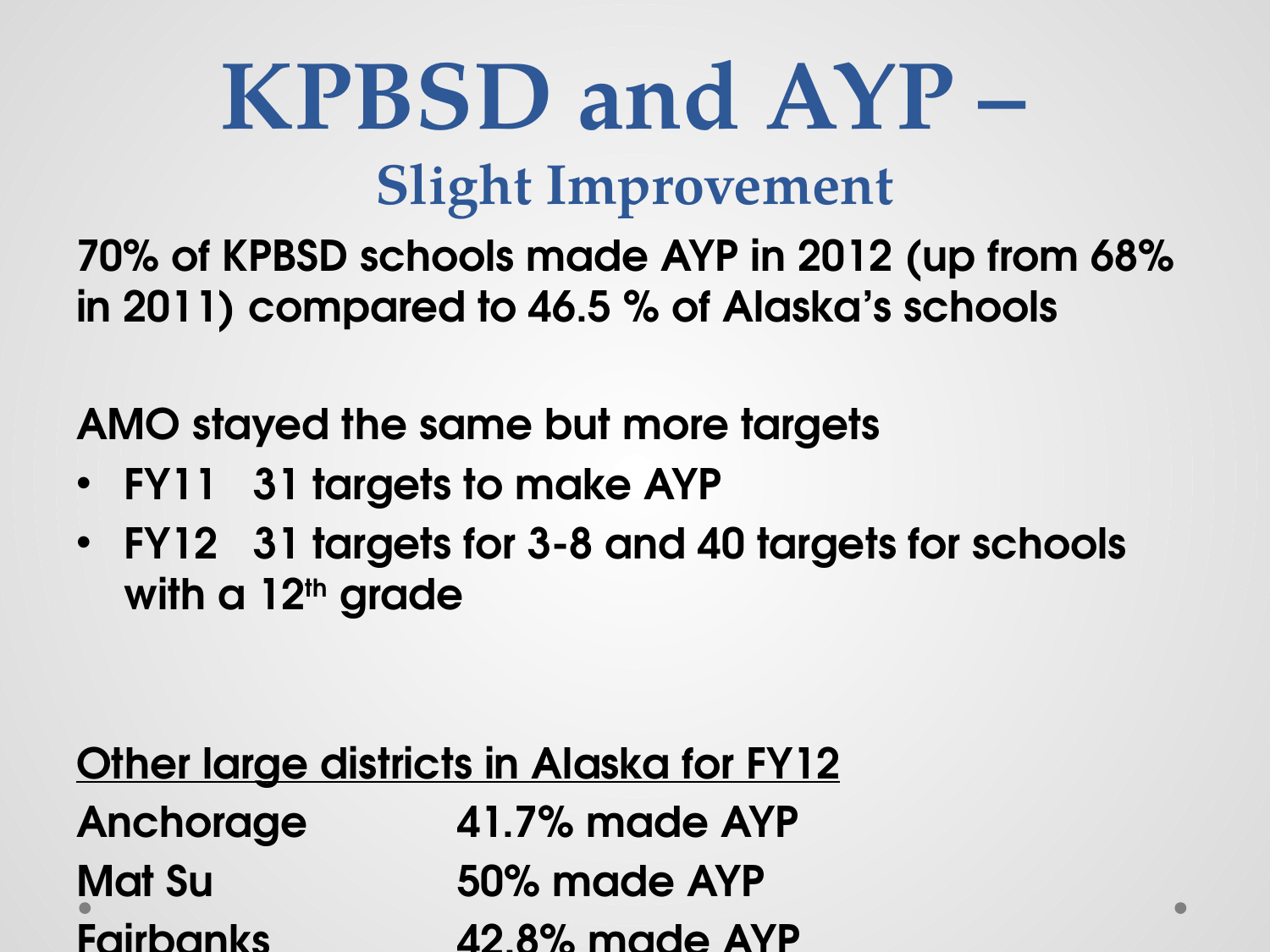

# KPBSD and AYP – Slight Improvement
70% of KPBSD schools made AYP in 2012 (up from 68% in 2011) compared to 46.5 % of Alaska’s schools

AMO stayed the same but more targets
FY11   31 targets to make AYP
FY12   31 targets for 3-8 and 40 targets for schools with a 12th grade

Other large districts in Alaska for FY12
Anchorage		41.7% made AYP
Mat Su		50% made AYP
Fairbanks 		42.8% made AYP